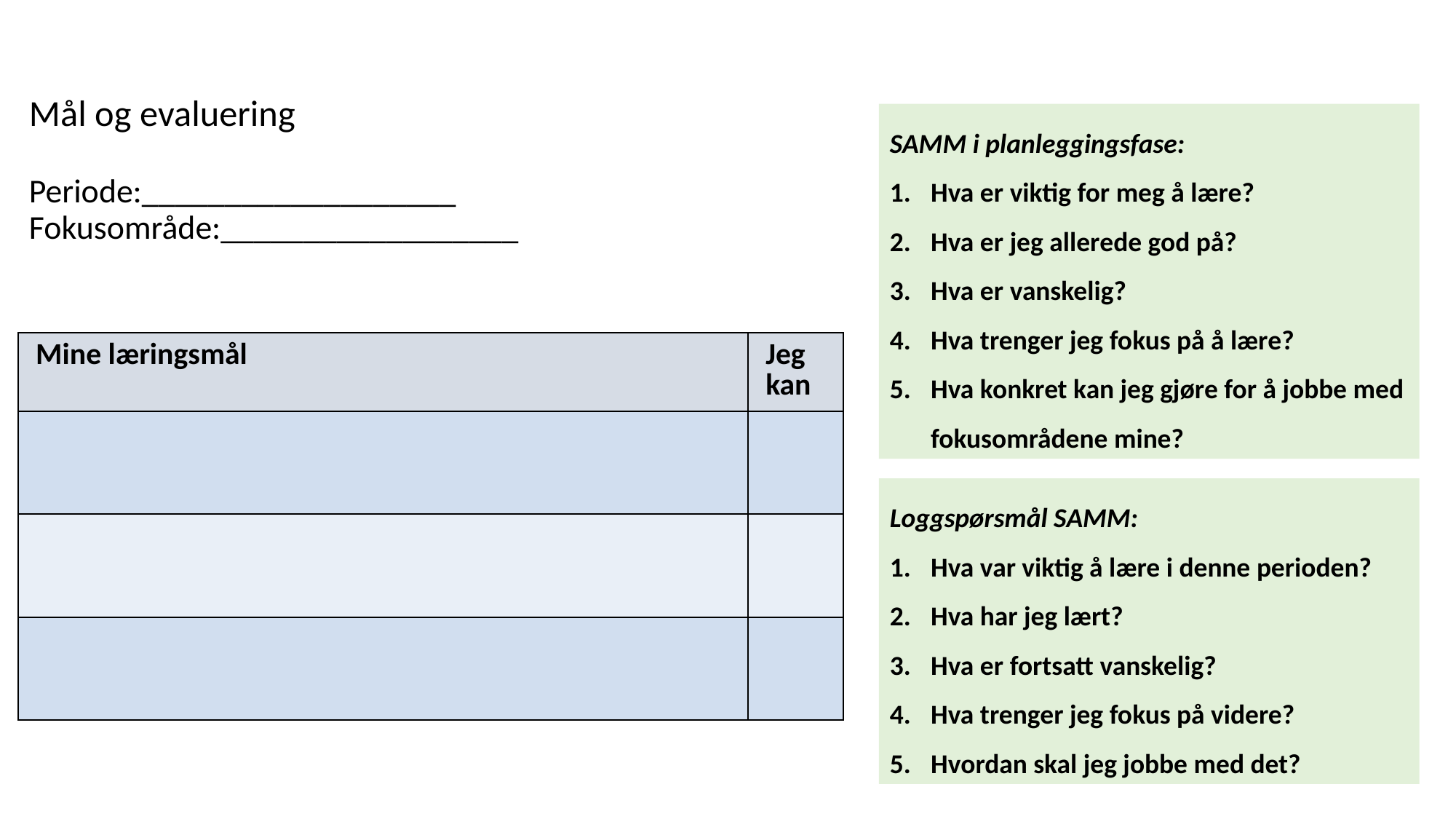

# Mål og evaluering Periode:___________________ Fokusområde:__________________
SAMM i planleggingsfase:
Hva er viktig for meg å lære?
Hva er jeg allerede god på?
Hva er vanskelig?
Hva trenger jeg fokus på å lære?
Hva konkret kan jeg gjøre for å jobbe med fokusområdene mine?
| Mine læringsmål | Jeg kan |
| --- | --- |
|  |  |
|  |  |
|  |  |
Loggspørsmål SAMM:
Hva var viktig å lære i denne perioden?
Hva har jeg lært?
Hva er fortsatt vanskelig?
Hva trenger jeg fokus på videre?
Hvordan skal jeg jobbe med det?